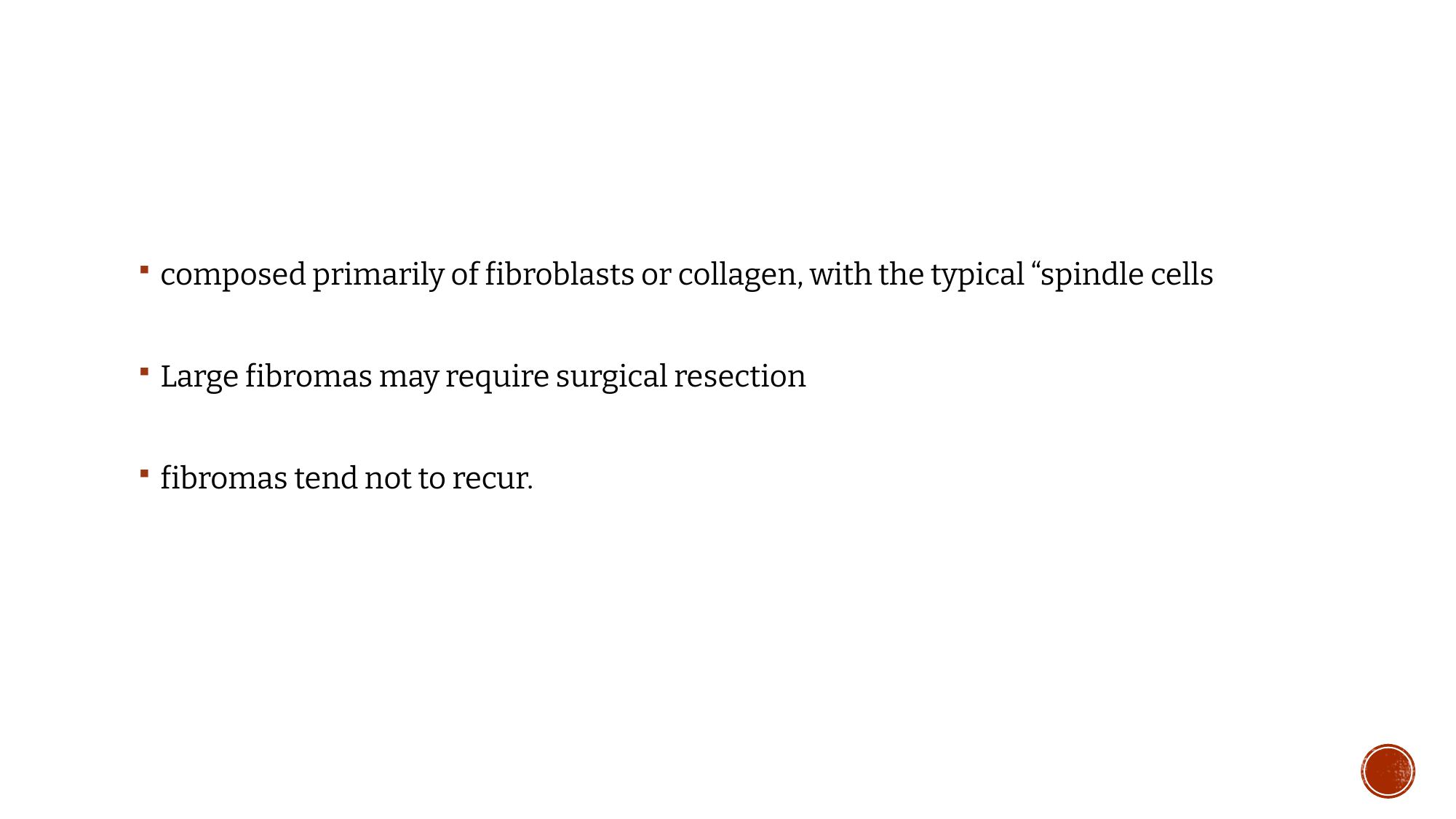

#
composed primarily of fibroblasts or collagen, with the typical “spindle cells

Large fibromas may require surgical resection

fibromas tend not to recur.